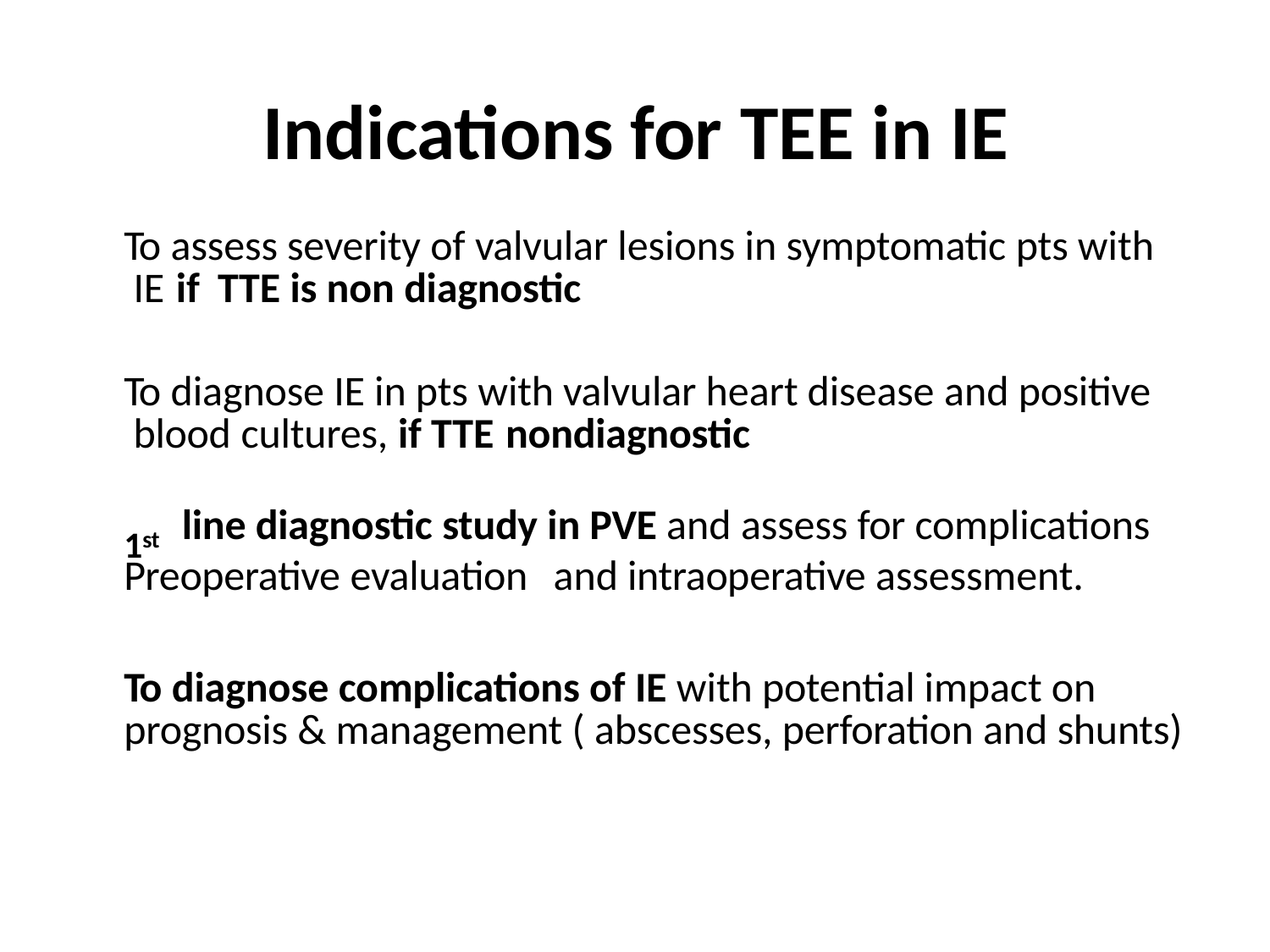

# Indications for TEE in IE
To assess severity of valvular lesions in symptomatic pts with  IE	if	TTE is non diagnostic

To diagnose IE in pts with valvular heart disease and positive  blood cultures, if TTE	nondiagnostic

To diagnose complications of IE with potential impact on  prognosis & management ( abscesses, perforation and shunts)
1st
line diagnostic study in PVE and assess for complications
Preoperative evaluation	and intraoperative assessment.